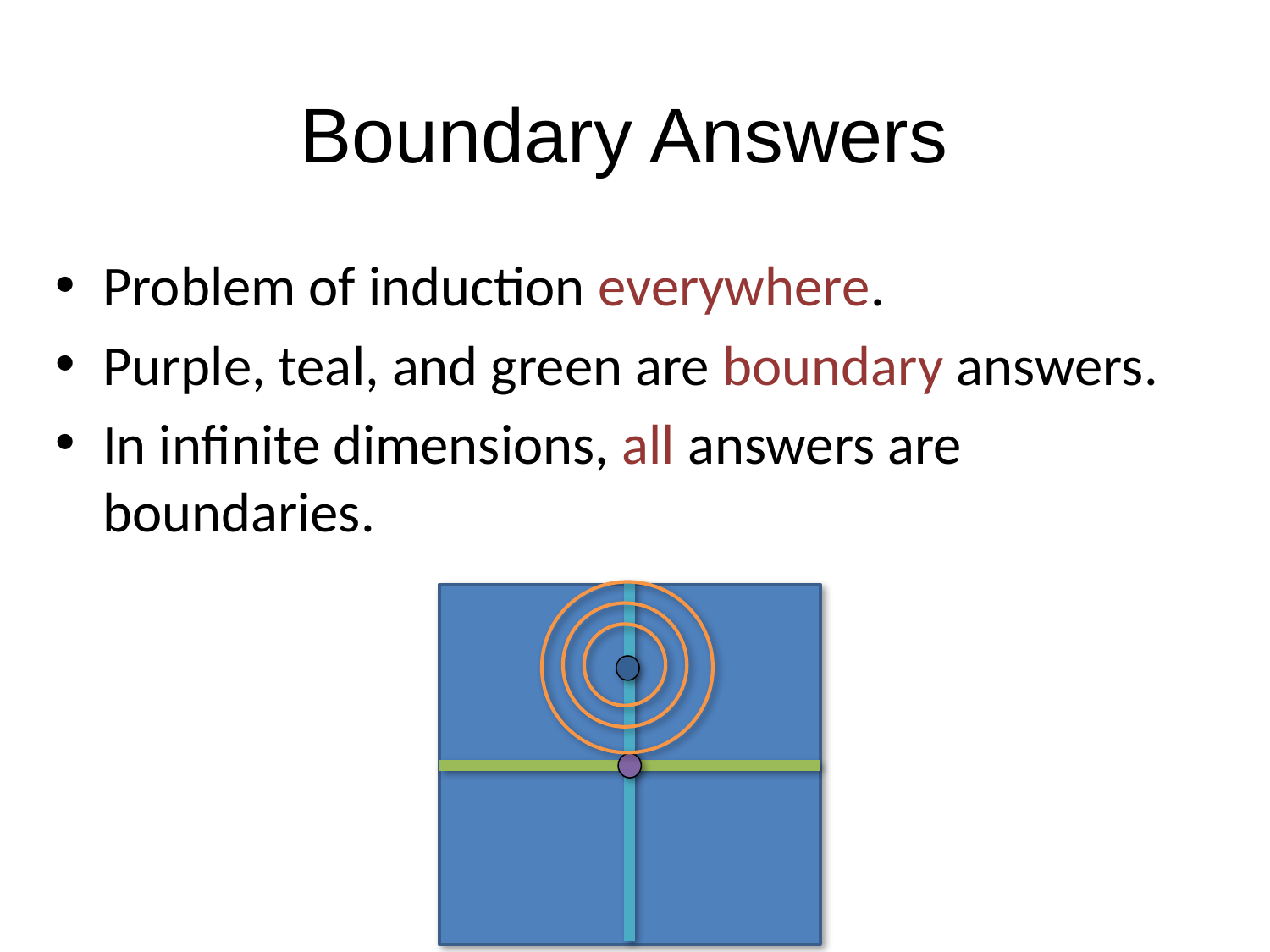

# Boundary Answers
Problem of induction everywhere.
Purple, teal, and green are boundary answers.
In infinite dimensions, all answers are boundaries.